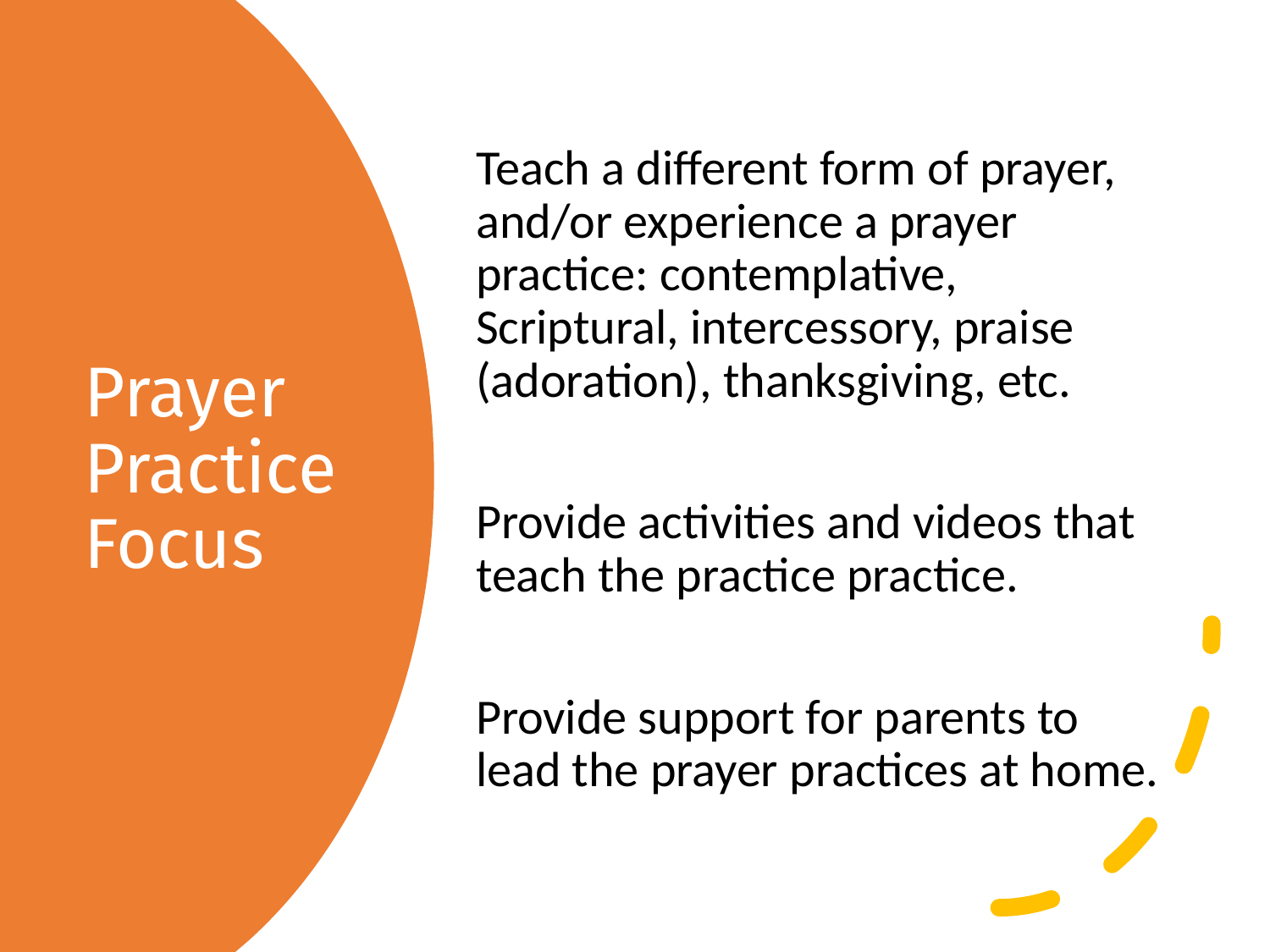

Teach a different form of prayer, and/or experience a prayer practice: contemplative, Scriptural, intercessory, praise (adoration), thanksgiving, etc.

Provide activities and videos that teach the practice practice.

Provide support for parents to lead the prayer practices at home.
# Prayer Practice Focus